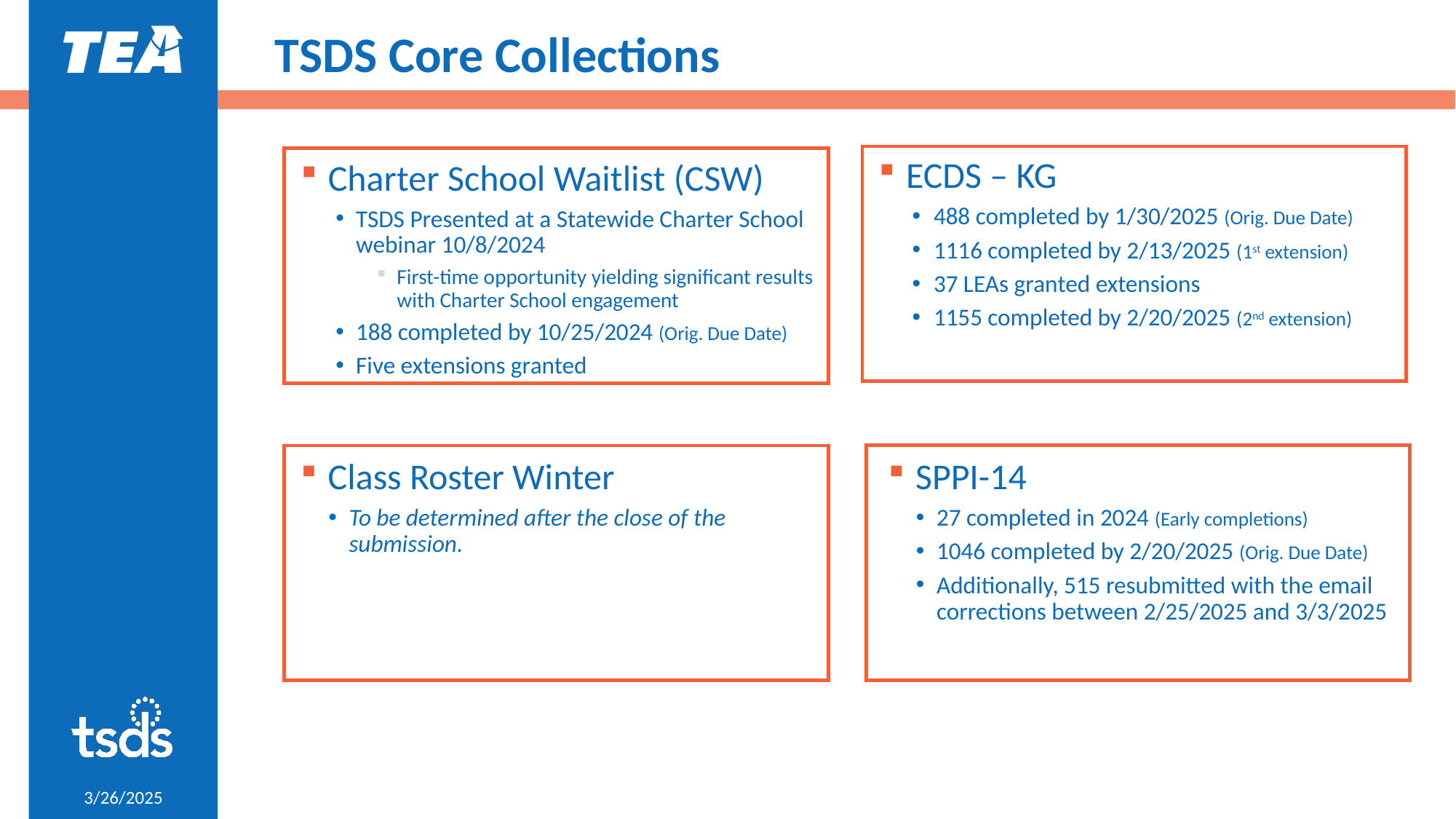

# TSDS Core Collections
ECDS – KG
488 completed by 1/30/2025 (Orig. Due Date)
1116 completed by 2/13/2025 (1st extension)
37 LEAs granted extensions
1155 completed by 2/20/2025 (2nd extension)

Charter School Waitlist (CSW)
TSDS Presented at a Statewide Charter School webinar 10/8/2024
First-time opportunity yielding significant results with Charter School engagement
188 completed by 10/25/2024 (Orig. Due Date)
Five extensions granted

Class Roster Winter
To be determined after the close of the submission.
SPPI-14
27 completed in 2024 (Early completions)
1046 completed by 2/20/2025 (Orig. Due Date)
Additionally, 515 resubmitted with the email corrections between 2/25/2025 and 3/3/2025